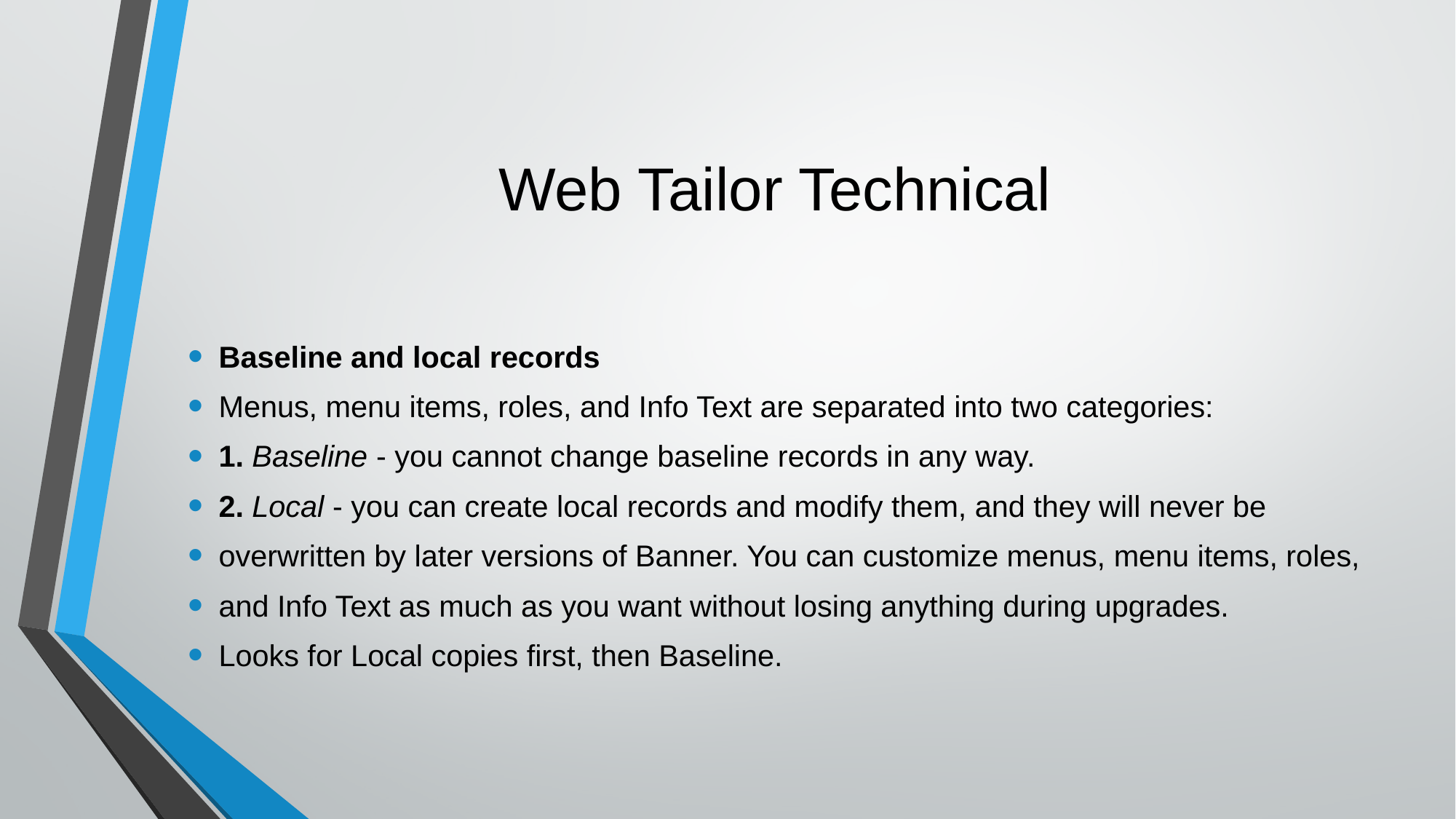

# Web Tailor Technical
Baseline and local records
Menus, menu items, roles, and Info Text are separated into two categories:
1. Baseline - you cannot change baseline records in any way.
2. Local - you can create local records and modify them, and they will never be
overwritten by later versions of Banner. You can customize menus, menu items, roles,
and Info Text as much as you want without losing anything during upgrades.
Looks for Local copies first, then Baseline.